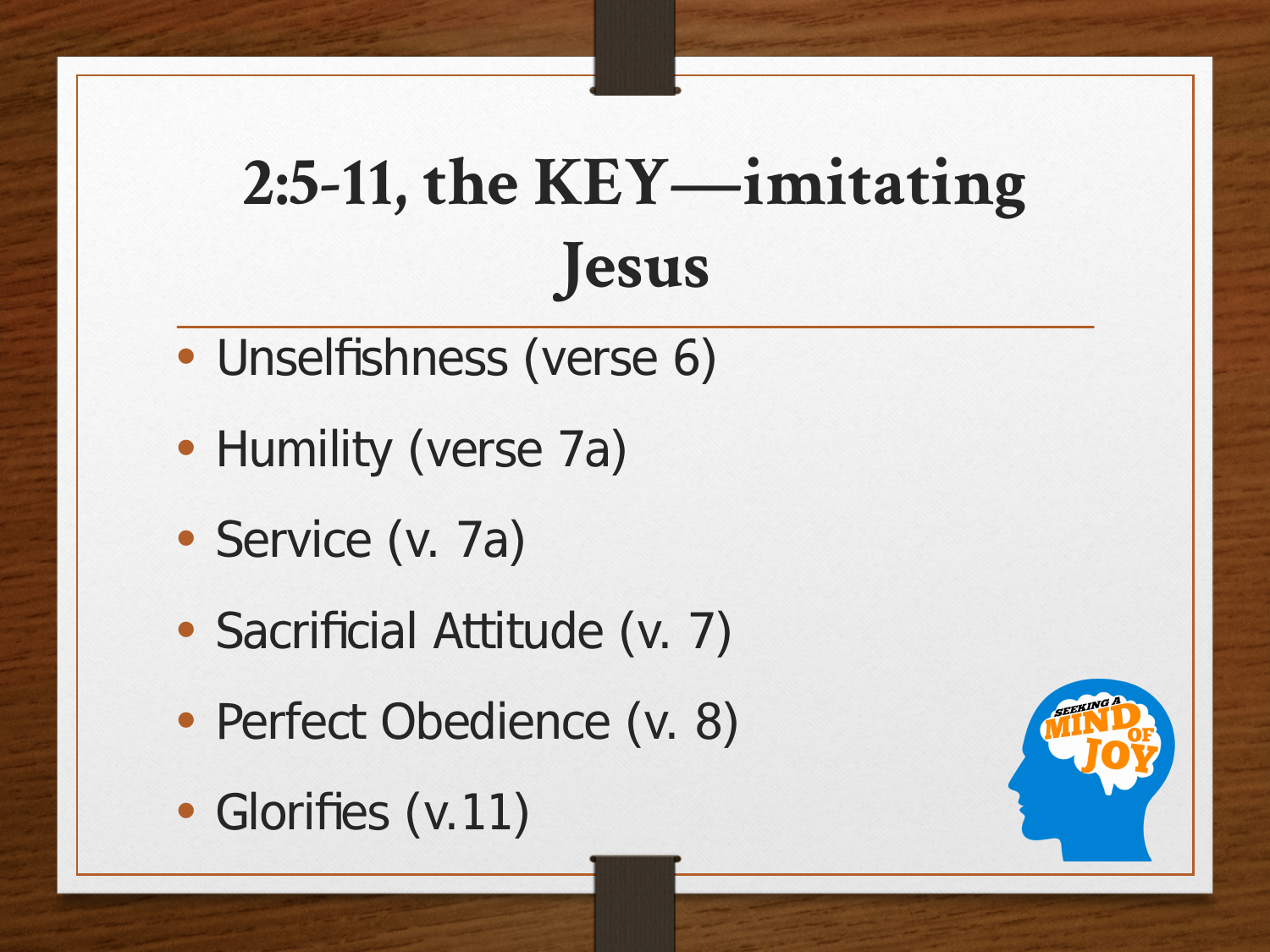

# 2:5-11, the KEY—imitating Jesus
Unselfishness (verse 6)
Humility (verse 7a)
Service (v. 7a)
Sacrificial Attitude (v. 7)
Perfect Obedience (v. 8)
Glorifies (v.11)